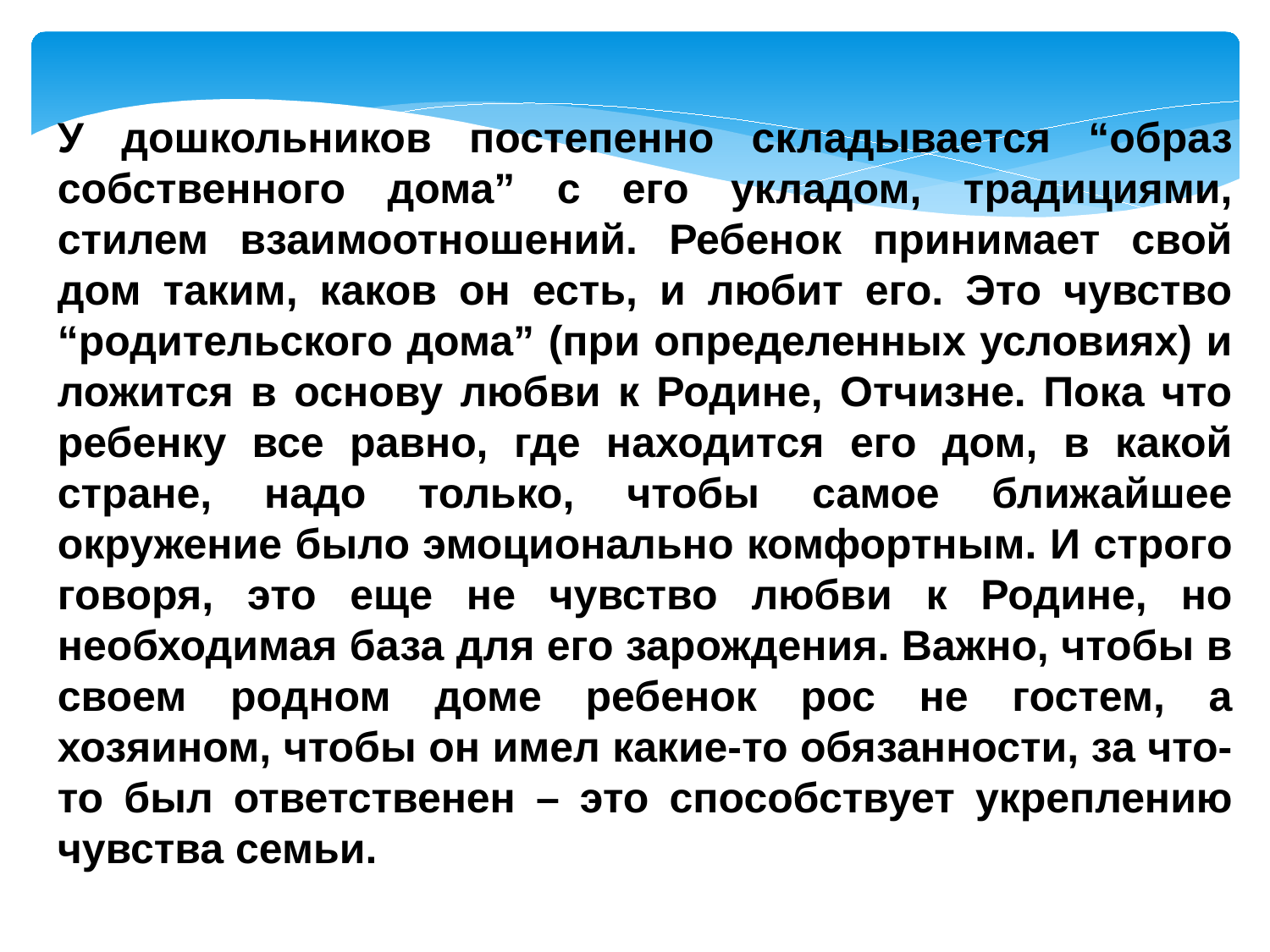

У дошкольников постепенно складывается “образ собственного дома” с его укладом, традициями, стилем взаимоотношений. Ребенок принимает свой дом таким, каков он есть, и любит его. Это чувство “родительского дома” (при определенных условиях) и ложится в основу любви к Родине, Отчизне. Пока что ребенку все равно, где находится его дом, в какой стране, надо только, чтобы самое ближайшее окружение было эмоционально комфортным. И строго говоря, это еще не чувство любви к Родине, но необходимая база для его зарождения. Важно, чтобы в своем родном доме ребенок рос не гостем, а хозяином, чтобы он имел какие-то обязанности, за что-то был ответственен – это способствует укреплению чувства семьи.